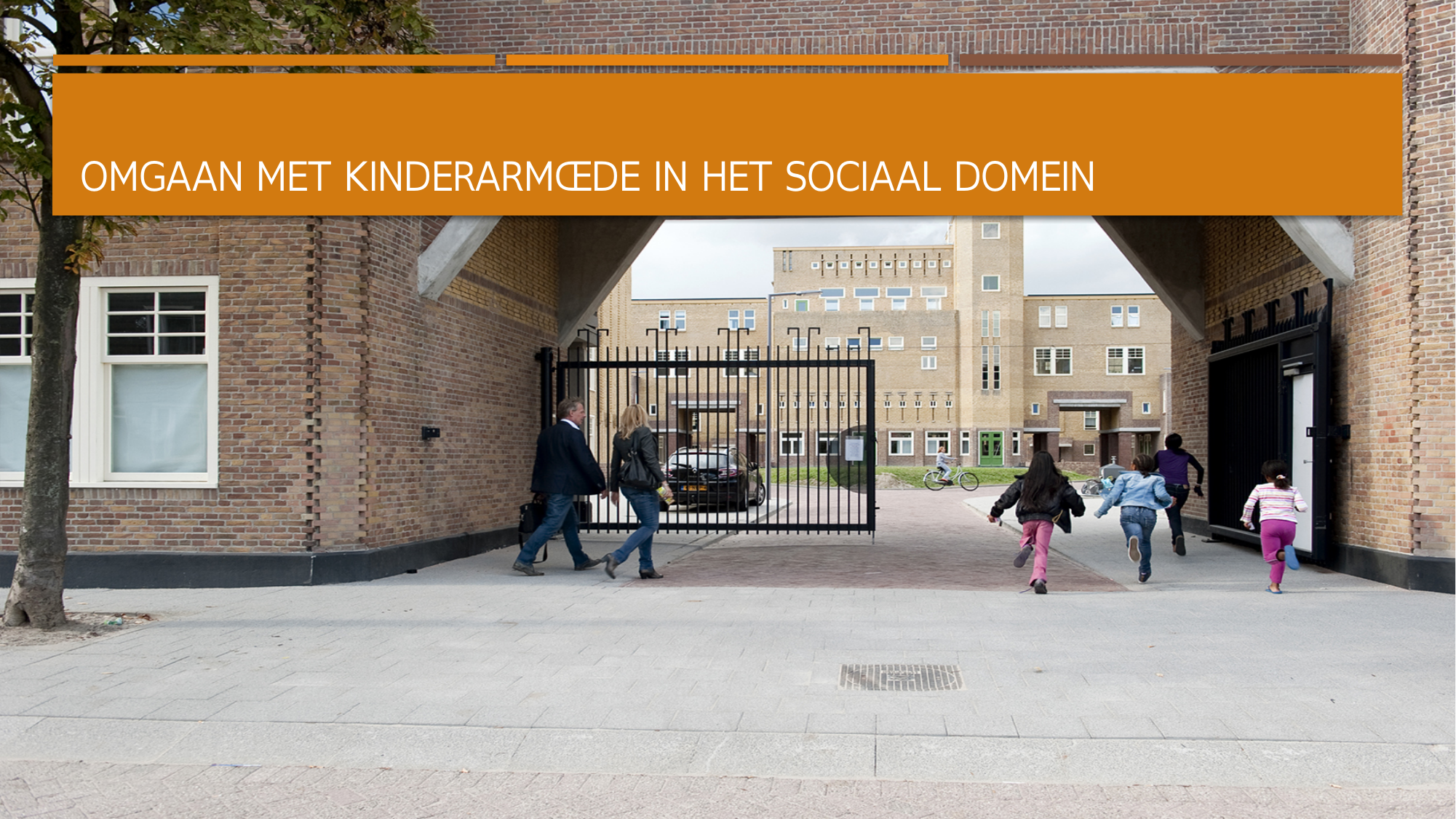

# Omgaan met kinderarmoede in het sociaal domein